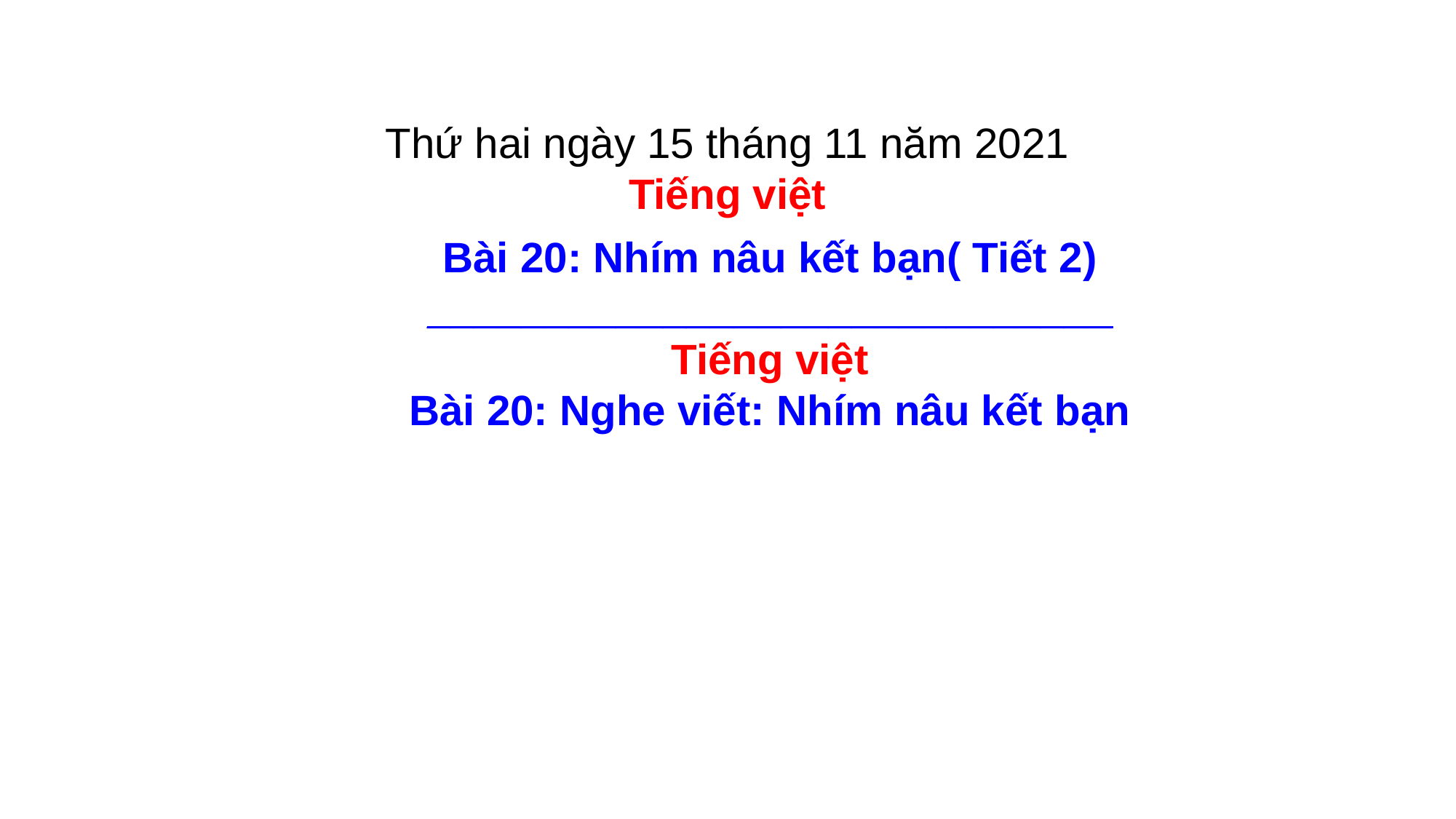

Thứ hai ngày 15 tháng 11 năm 2021
Tiếng việt
Bài 20: Nhím nâu kết bạn( Tiết 2)
_____________________________
Tiếng việt
Bài 20: Nghe viết: Nhím nâu kết bạn